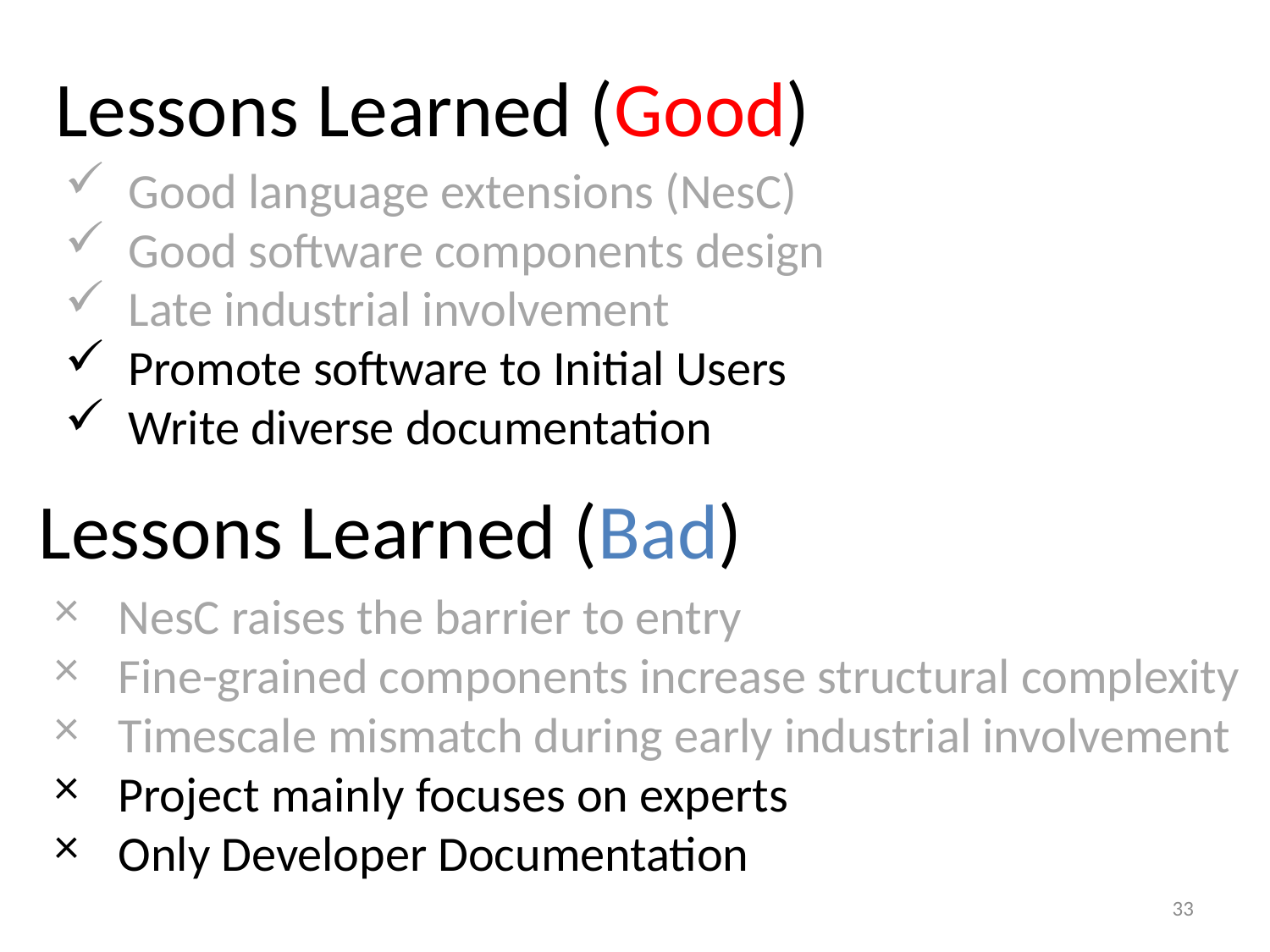

# Lessons Learned (Good)
Good language extensions (NesC)
Good software components design
Late industrial involvement
Promote software to Initial Users
Write diverse documentation
Lessons Learned (Bad)
NesC raises the barrier to entry
Fine-grained components increase structural complexity
Timescale mismatch during early industrial involvement
Project mainly focuses on experts
Only Developer Documentation
33